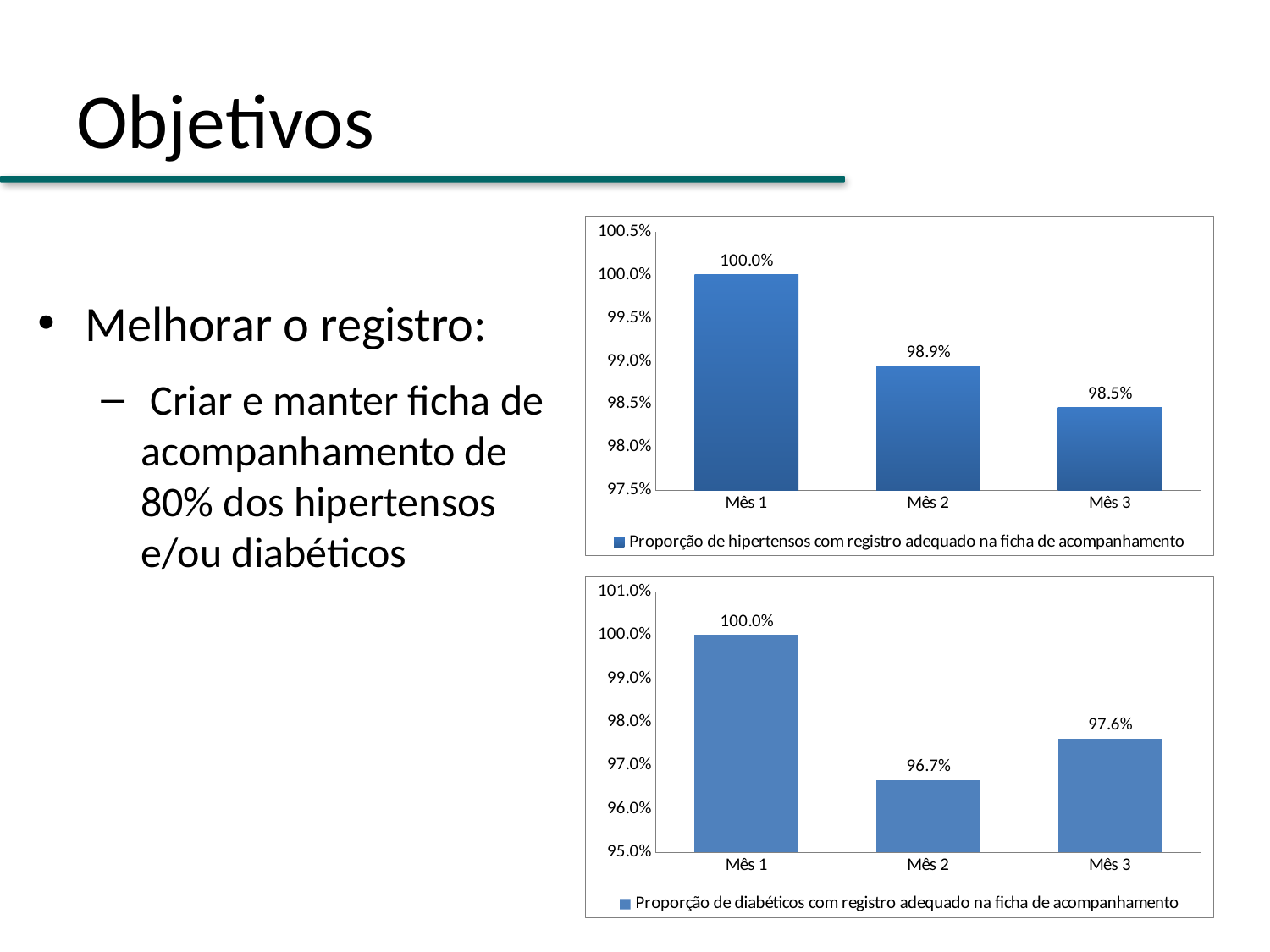

# Objetivos

### Chart

| Category | Proporção de hipertensos com registro adequado na ficha de acompanhamento |
|---|---|
| Mês 1 | 1.0 |
| Mês 2 | 0.9893617021276596 |
| Mês 3 | 0.9846153846153847 |
Melhorar o registro:
 Criar e manter ficha de acompanhamento de 80% dos hipertensos e/ou diabéticos

### Chart

| Category | Proporção de diabéticos com registro adequado na ficha de acompanhamento |
|---|---|
| Mês 1 | 1.0 |
| Mês 2 | 0.9666666666666667 |
| Mês 3 | 0.9761904761904762 |